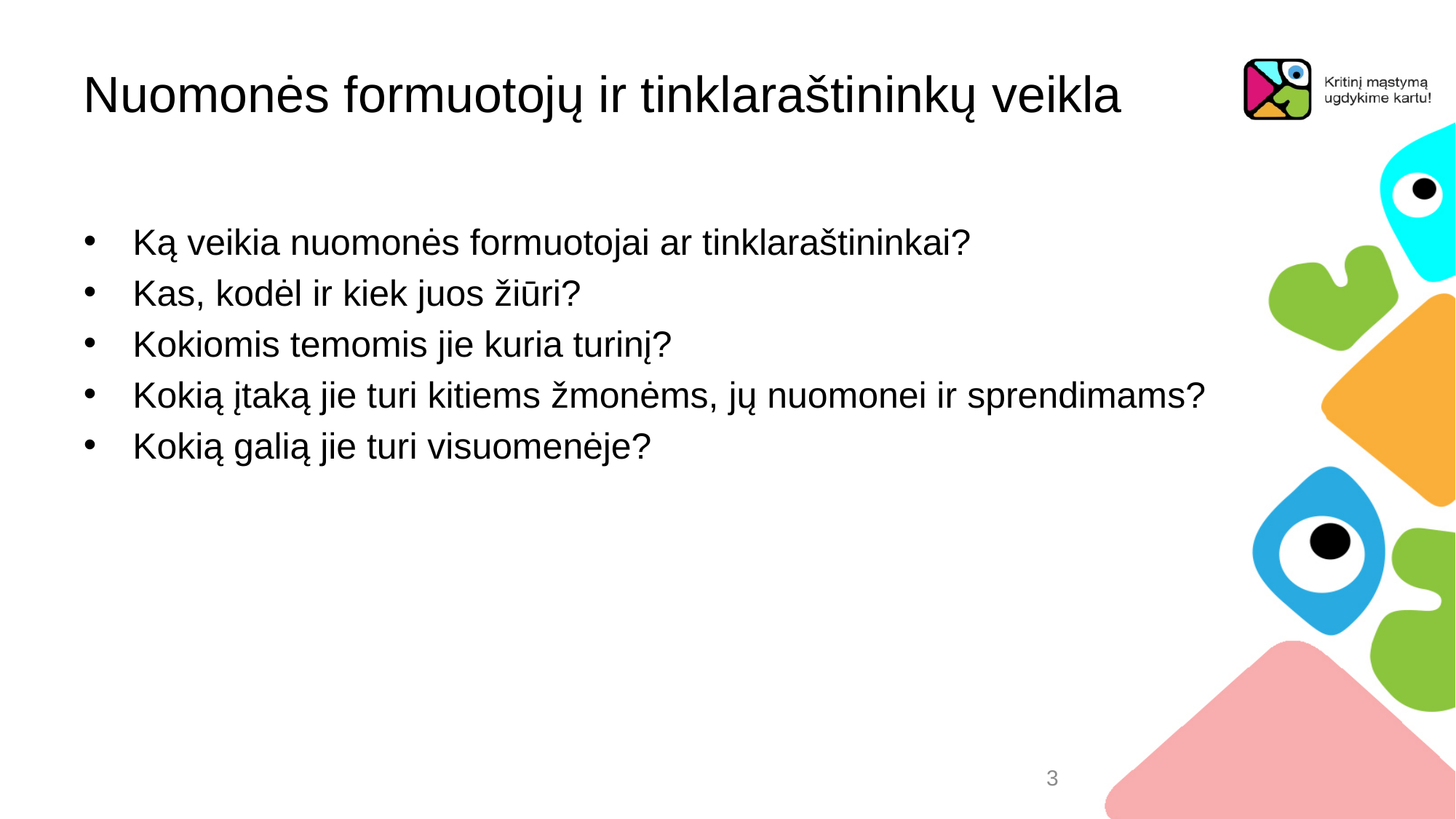

# Nuomonės formuotojų ir tinklaraštininkų veikla
Ką veikia nuomonės formuotojai ar tinklaraštininkai?
Kas, kodėl ir kiek juos žiūri?
Kokiomis temomis jie kuria turinį?
Kokią įtaką jie turi kitiems žmonėms, jų nuomonei ir sprendimams?
Kokią galią jie turi visuomenėje?

3